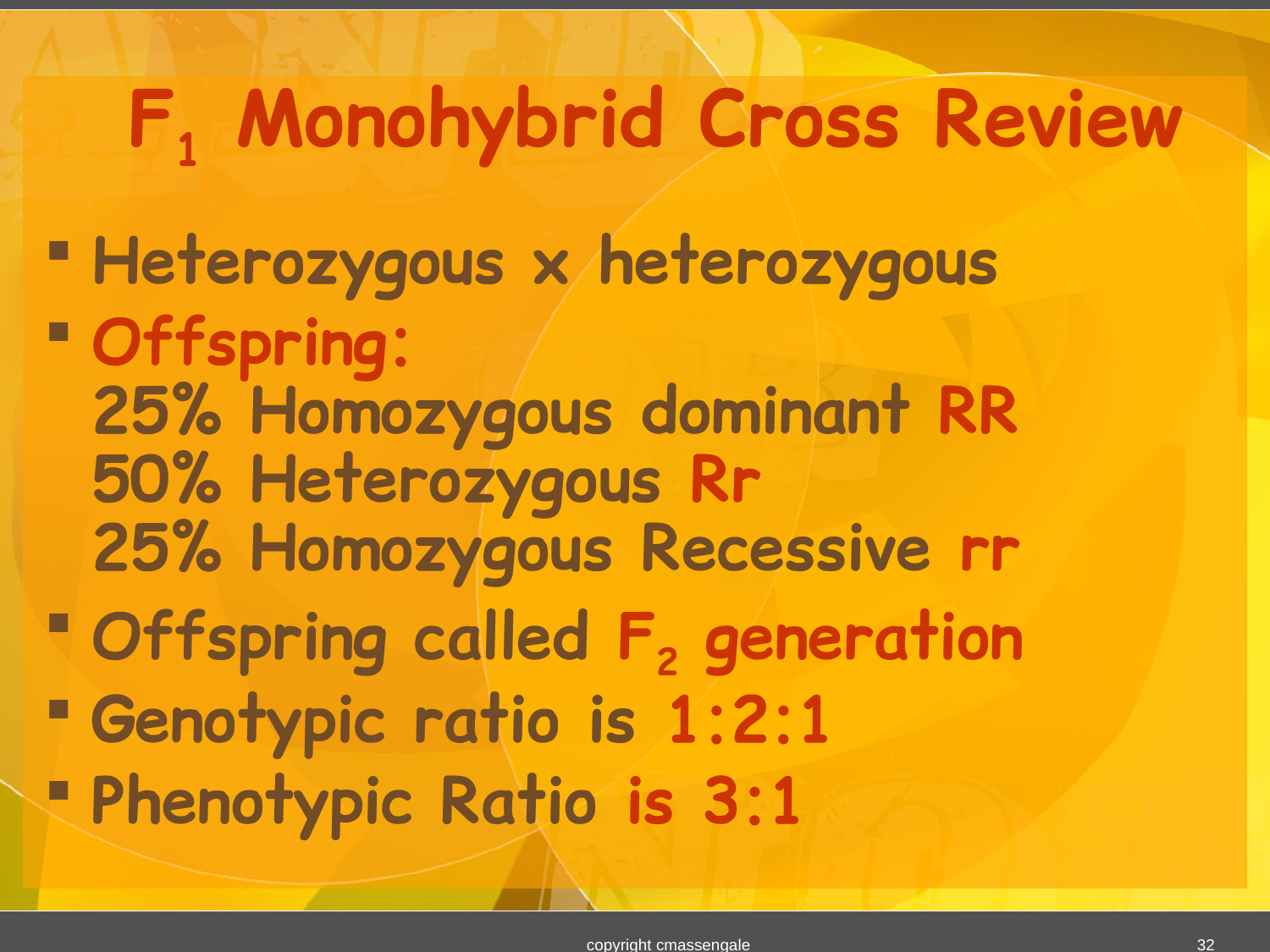

# F1 Monohybrid Cross Review
Heterozygous x heterozygous
Offspring:
25% Homozygous dominant RR
50% Heterozygous Rr
25% Homozygous Recessive rr
Offspring called F2 generation
Genotypic ratio is 1:2:1
Phenotypic Ratio is 3:1
copyright cmassengale
32